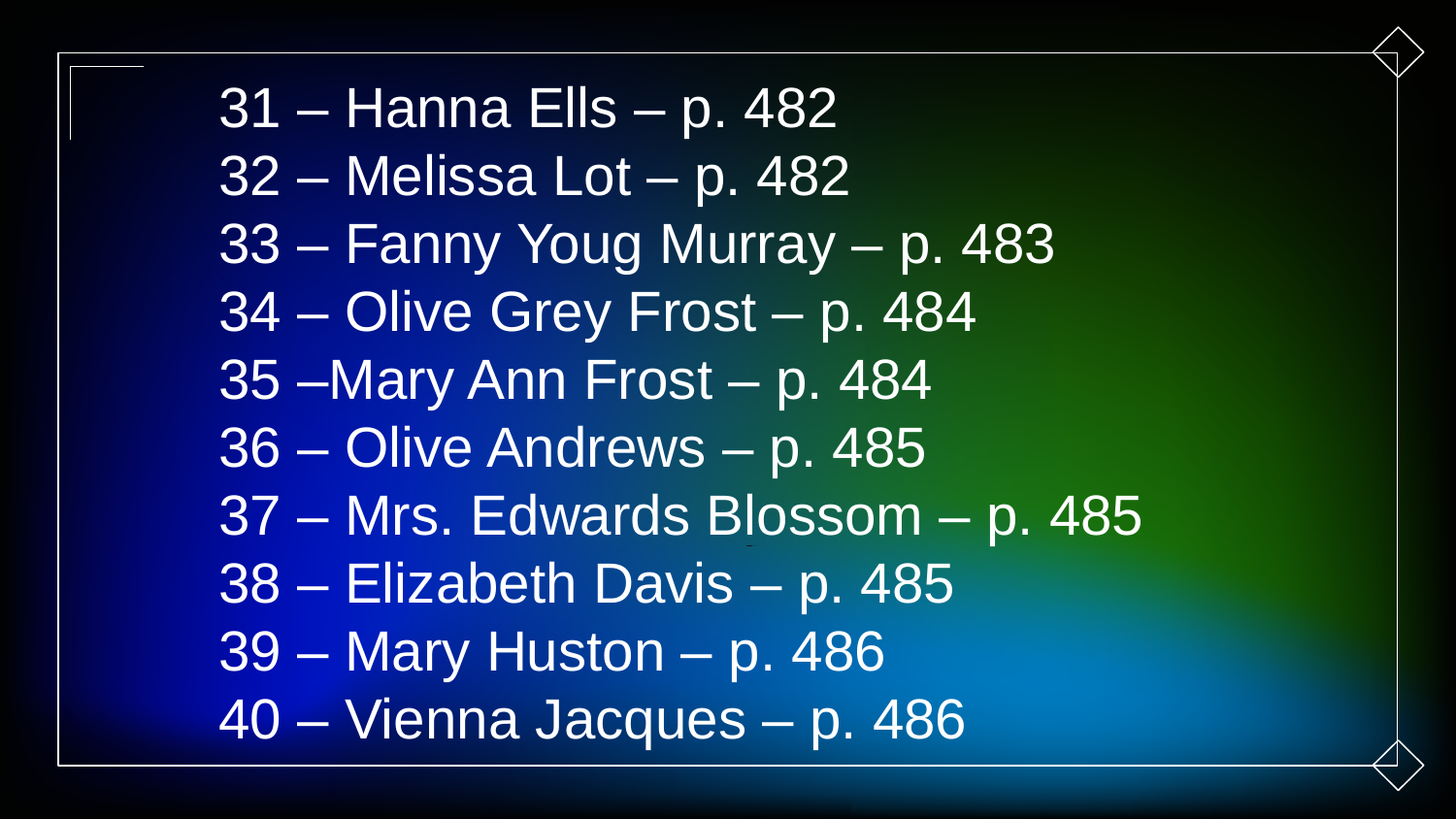

31 – Hanna Ells – p. 482
32 – Melissa Lot – p. 482
33 – Fanny Youg Murray – p. 483
34 – Olive Grey Frost – p. 484
35 –Mary Ann Frost – p. 484
36 – Olive Andrews – p. 485
37 – Mrs. Edwards Blossom – p. 485
38 – Elizabeth Davis – p. 485
39 – Mary Huston – p. 486
40 – Vienna Jacques – p. 486